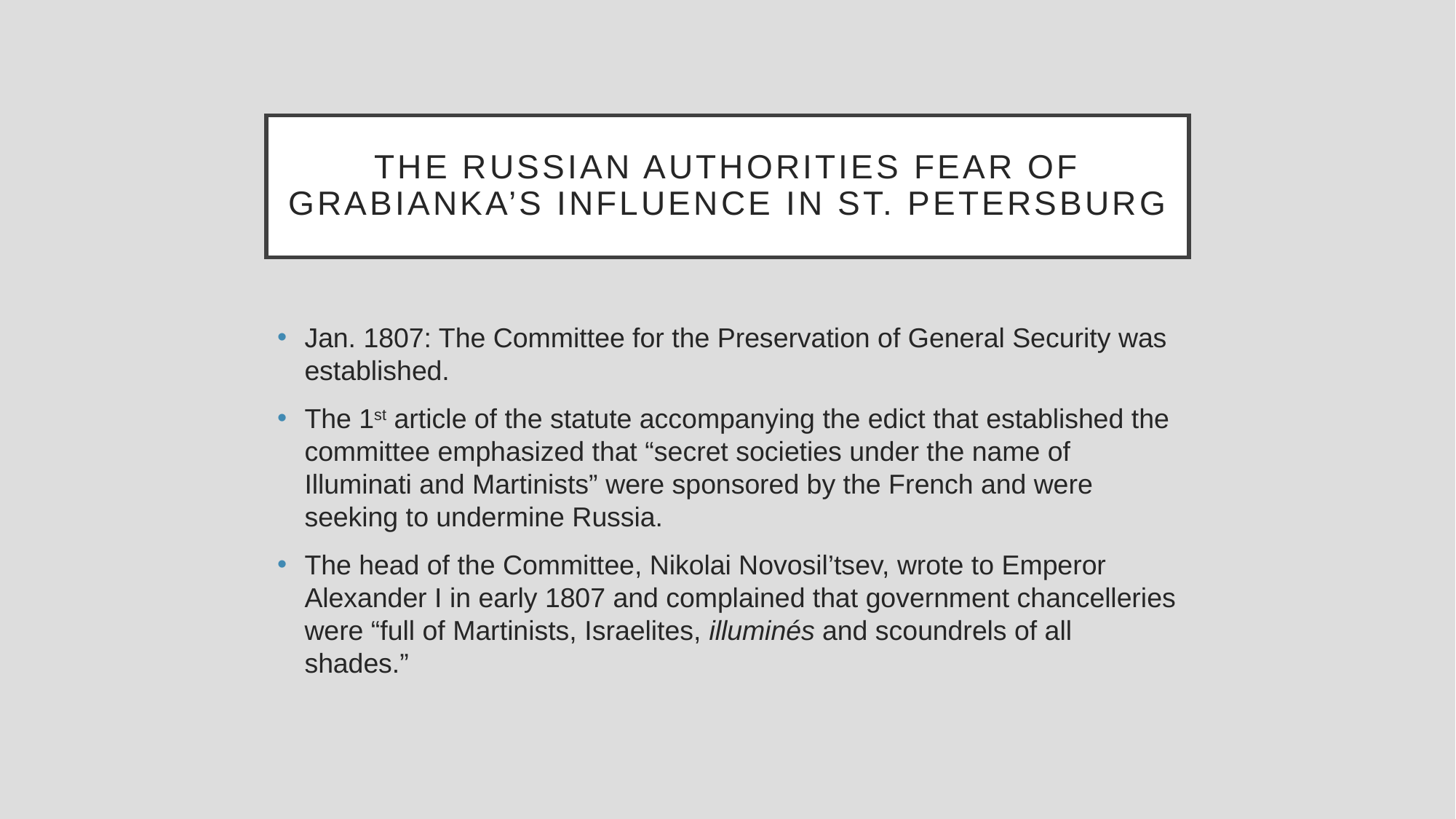

# The Russian Authorities Fear of Grabianka’s influence in st. Petersburg
Jan. 1807: The Committee for the Preservation of General Security was established.
The 1st article of the statute accompanying the edict that established the committee emphasized that “secret societies under the name of Illuminati and Martinists” were sponsored by the French and were seeking to undermine Russia.
The head of the Committee, Nikolai Novosil’tsev, wrote to Emperor Alexander I in early 1807 and complained that government chancelleries were “full of Martinists, Israelites, illuminés and scoundrels of all shades.”